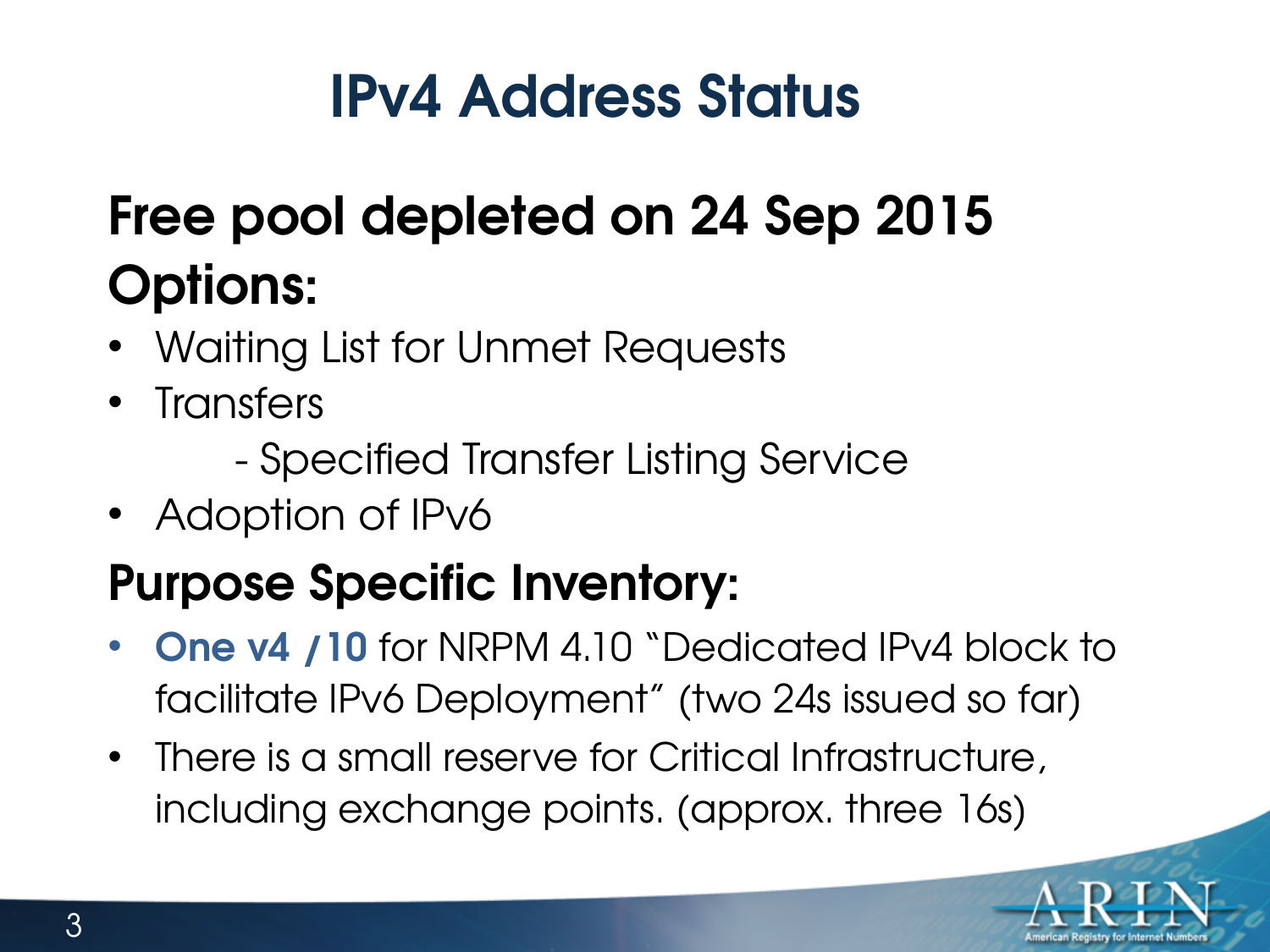

# IPv4 Address Status
Free pool depleted on 24 Sep 2015
Options:
Waiting List for Unmet Requests
Transfers
	- Specified Transfer Listing Service
Adoption of IPv6

Purpose Specific Inventory:
One v4 /10 for NRPM 4.10 “Dedicated IPv4 block to facilitate IPv6 Deployment” (two 24s issued so far)
There is a small reserve for Critical Infrastructure, including exchange points. (approx. three 16s)
3